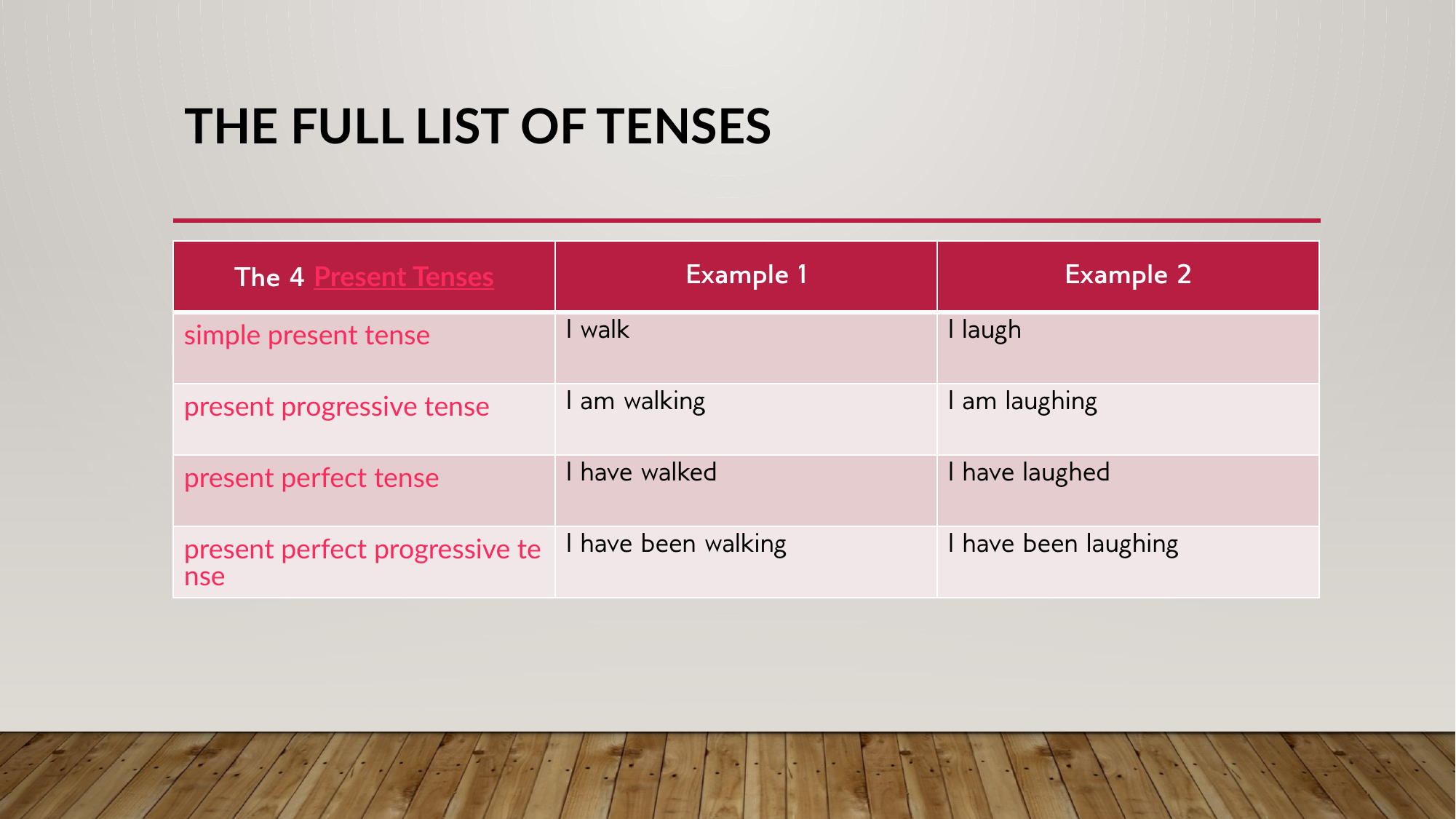

# The Full List of Tenses
| The 4 Present Tenses | Example 1 | Example 2 |
| --- | --- | --- |
| simple present tense | I walk | I laugh |
| present progressive tense | I am walking | I am laughing |
| present perfect tense | I have walked | I have laughed |
| present perfect progressive tense | I have been walking | I have been laughing |